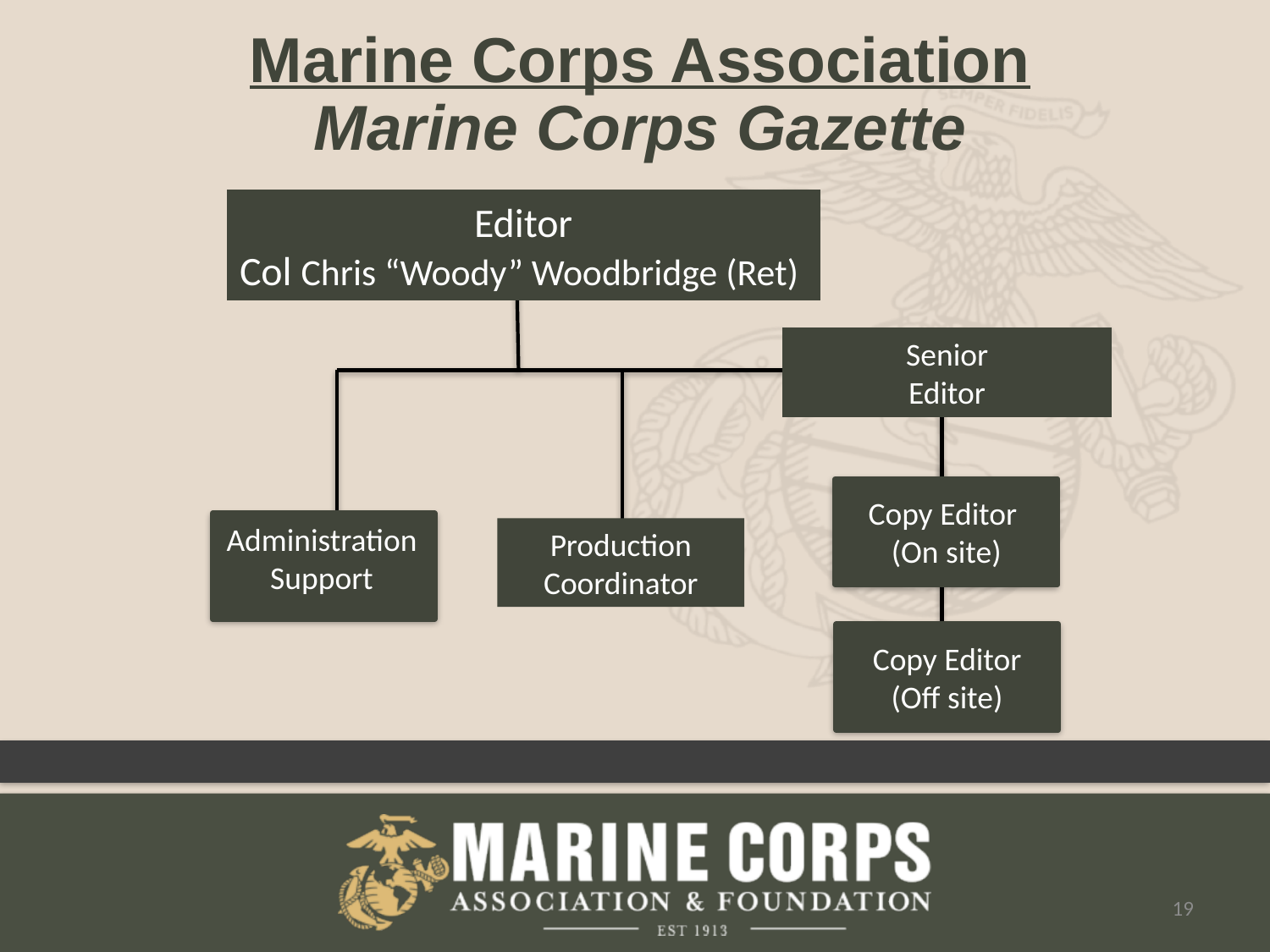

Marine Corps Association
Marine Corps Gazette
Editor
Col Chris “Woody” Woodbridge (Ret)
Senior
Editor
Copy Editor
(On site)
Administration
Support

Production
Coordinator
Copy Editor
(Off site)
19